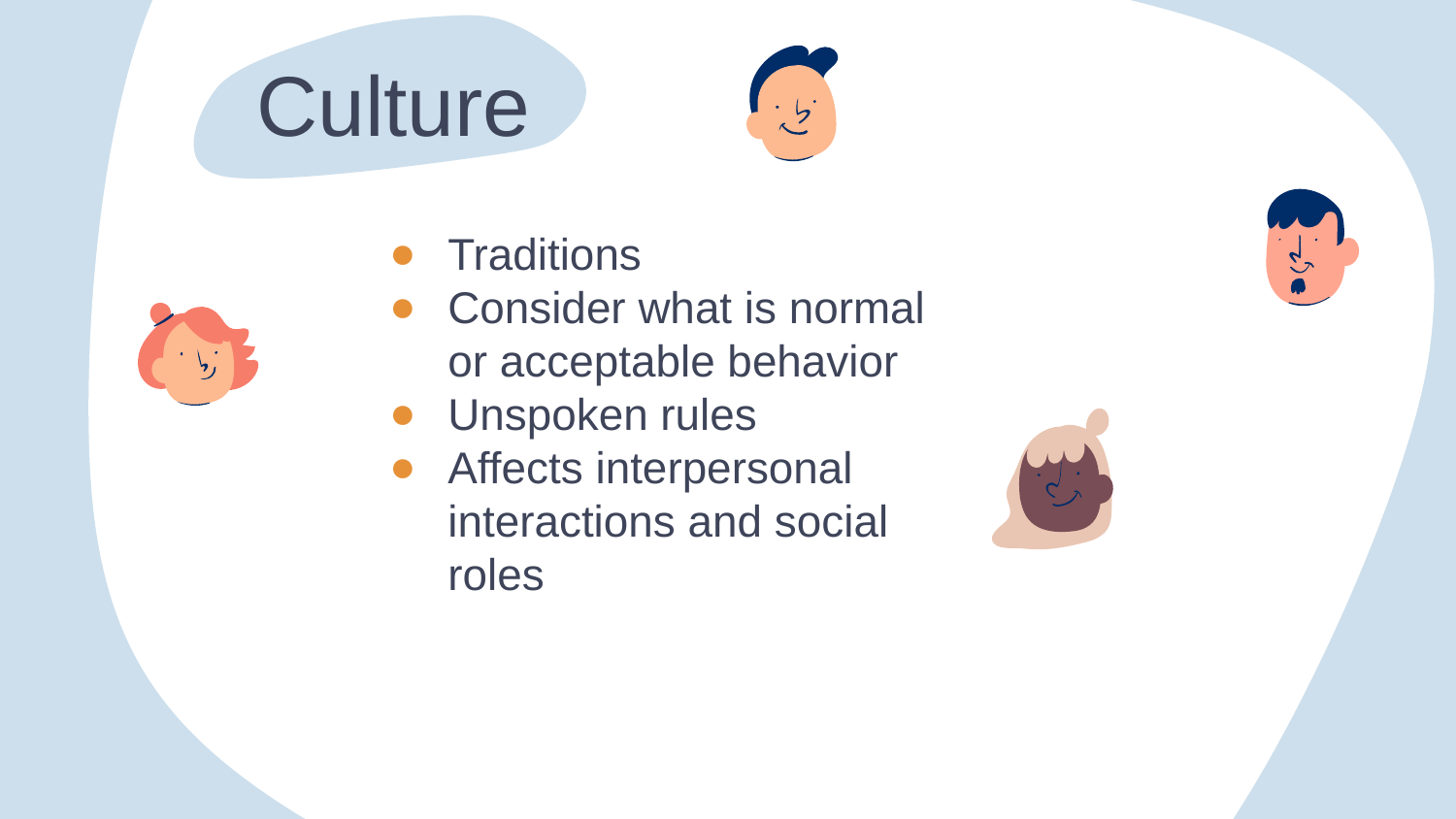

Culture

Traditions
Consider what is normal or acceptable behavior
Unspoken rules
Affects interpersonal interactions and social roles